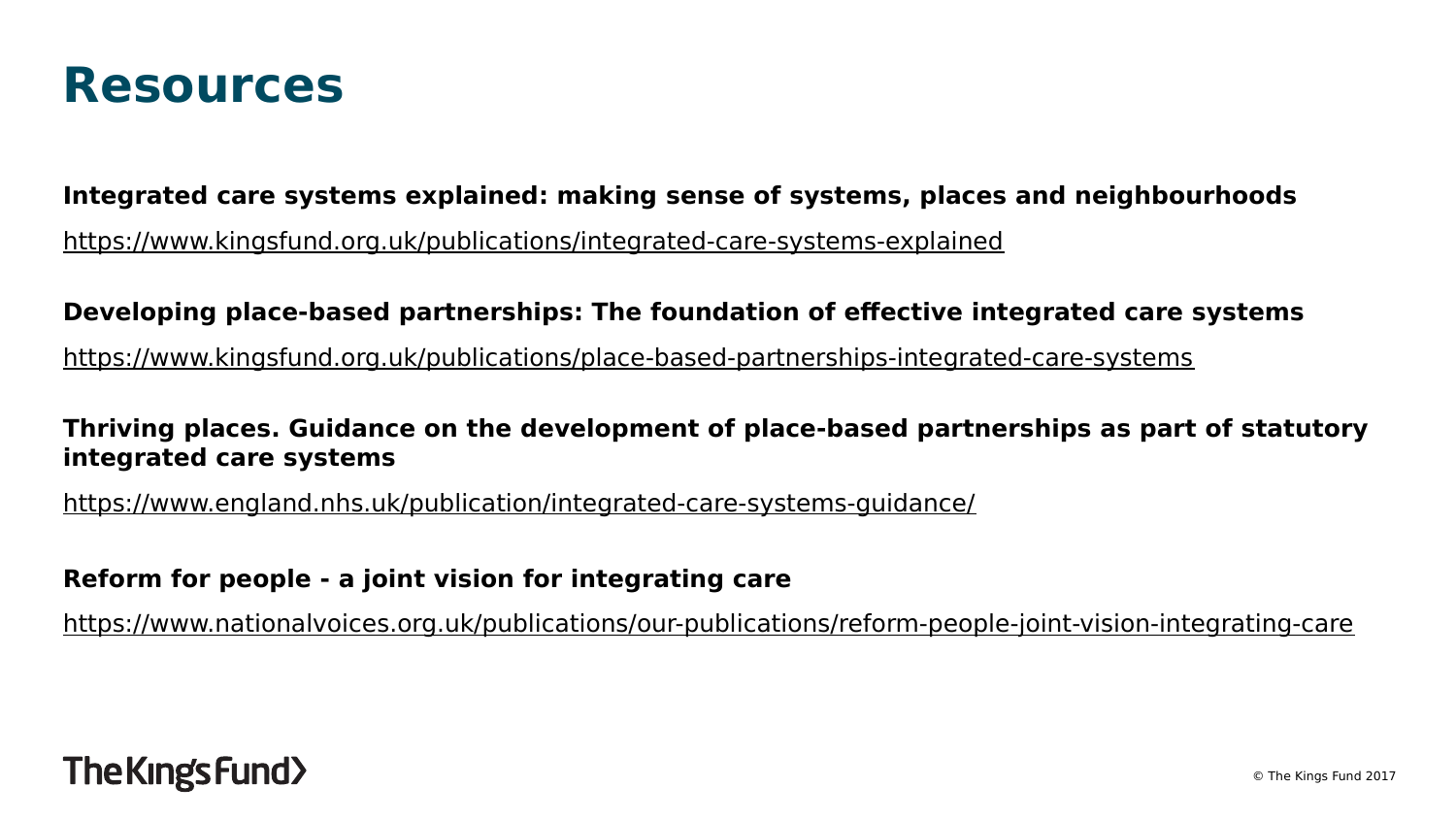

# Resources
Integrated care systems explained: making sense of systems, places and neighbourhoods
https://www.kingsfund.org.uk/publications/integrated-care-systems-explained

Developing place-based partnerships: The foundation of effective integrated care systems
https://www.kingsfund.org.uk/publications/place-based-partnerships-integrated-care-systems

Thriving places. Guidance on the development of place-based partnerships as part of statutory integrated care systems
https://www.england.nhs.uk/publication/integrated-care-systems-guidance/

Reform for people - a joint vision for integrating care
https://www.nationalvoices.org.uk/publications/our-publications/reform-people-joint-vision-integrating-care